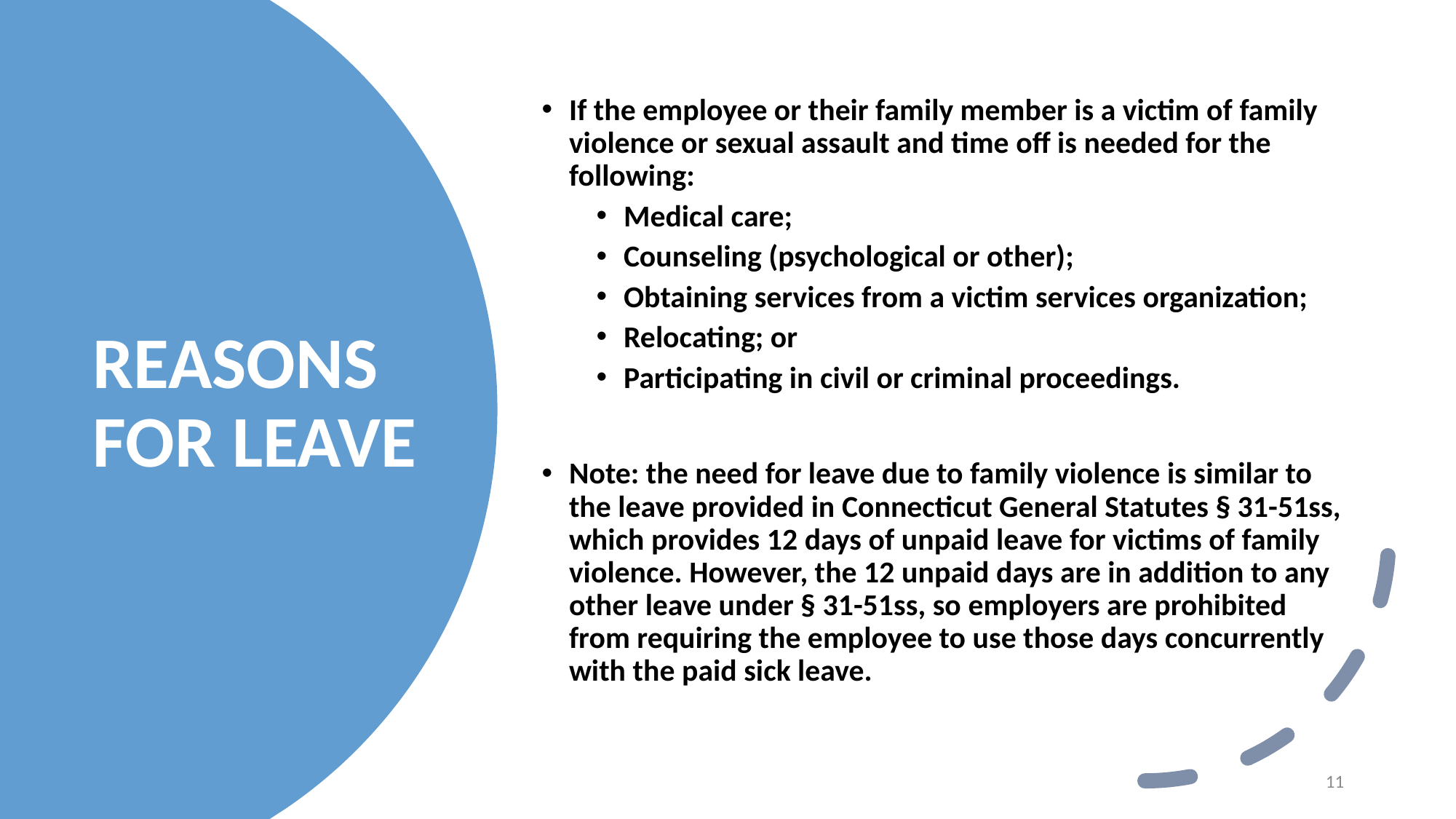

If the employee or their family member is a victim of family violence or sexual assault and time off is needed for the following:
Medical care;
Counseling (psychological or other);
Obtaining services from a victim services organization;
Relocating; or
Participating in civil or criminal proceedings.

Note: the need for leave due to family violence is similar to the leave provided in Connecticut General Statutes § 31-51ss, which provides 12 days of unpaid leave for victims of family violence. However, the 12 unpaid days are in addition to any other leave under § 31-51ss, so employers are prohibited from requiring the employee to use those days concurrently with the paid sick leave.

# REASONS FOR LEAVE

11